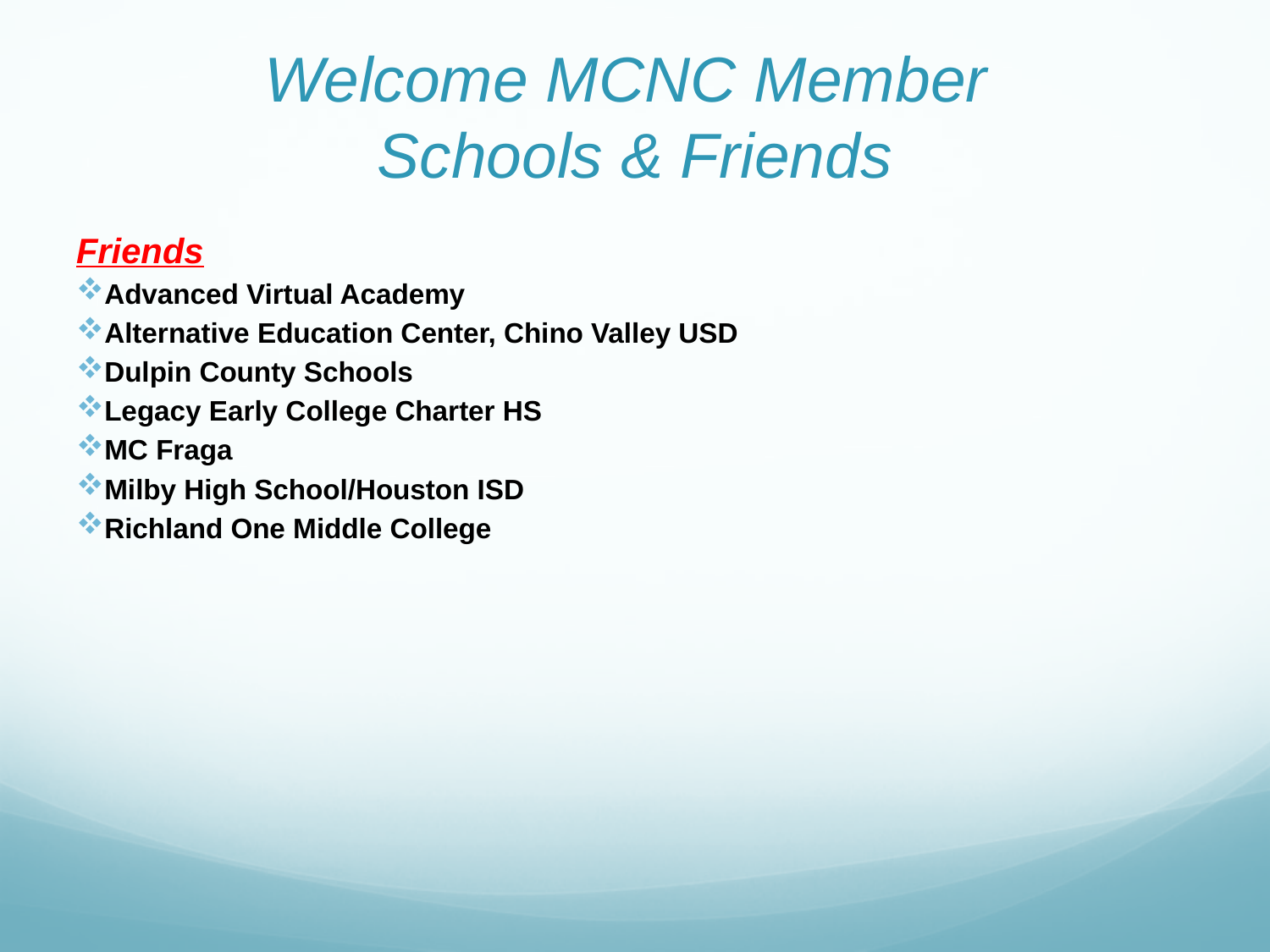

# Welcome MCNC Member Schools & Friends
Friends
Advanced Virtual Academy
Alternative Education Center, Chino Valley USD
Dulpin County Schools
Legacy Early College Charter HS
MC Fraga
Milby High School/Houston ISD
Richland One Middle College